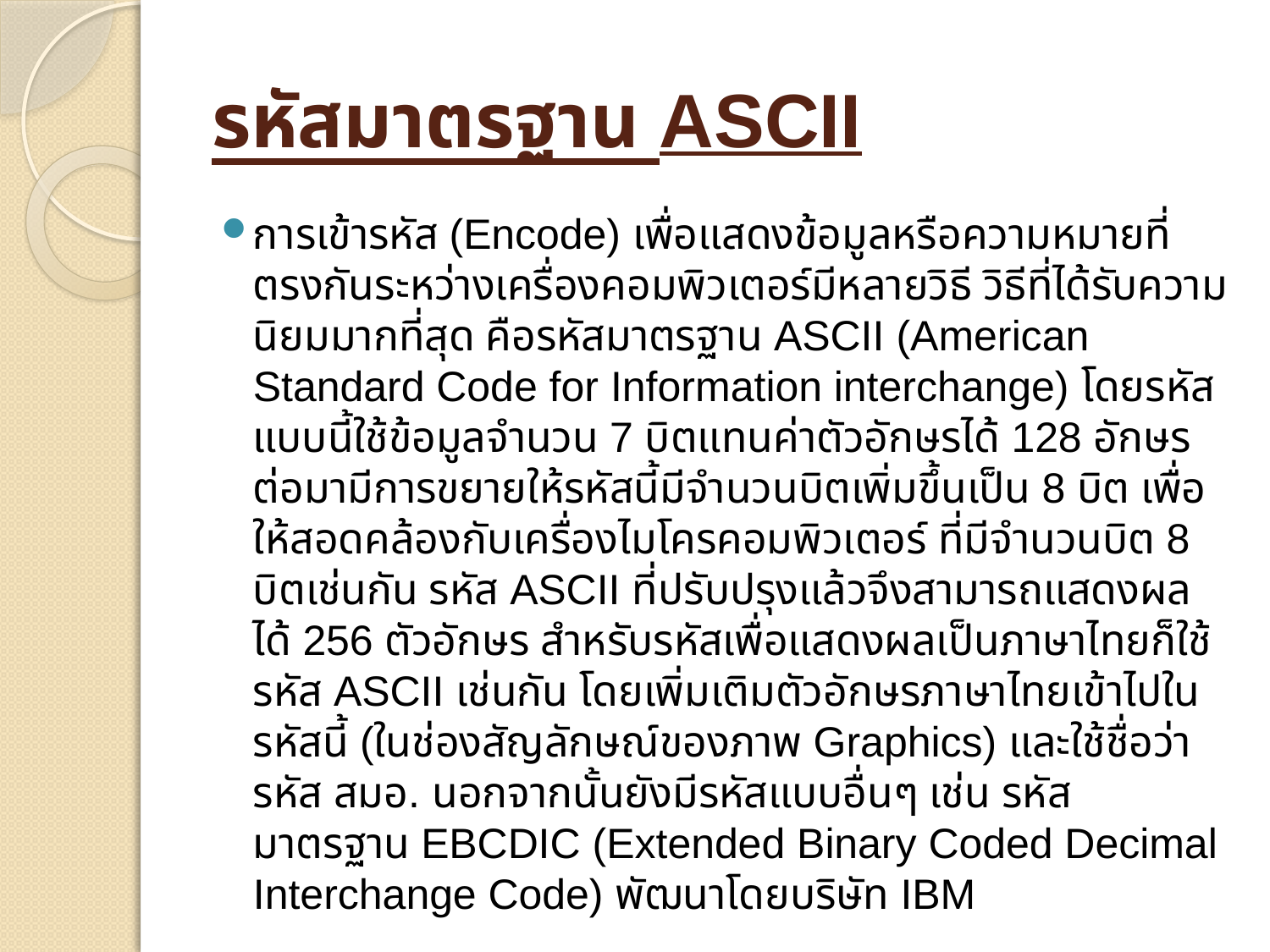

# รหัสมาตรฐาน ASCII
การเข้ารหัส (Encode) เพื่อแสดงข้อมูลหรือความหมายที่ตรงกันระหว่างเครื่องคอมพิวเตอร์มีหลายวิธี วิธีที่ได้รับความนิยมมากที่สุด คือรหัสมาตรฐาน ASCII (American Standard Code for Information interchange) โดยรหัสแบบนี้ใช้ข้อมูลจำนวน 7 บิตแทนค่าตัวอักษรได้ 128 อักษร ต่อมามีการขยายให้รหัสนี้มีจำนวนบิตเพิ่มขึ้นเป็น 8 บิต เพื่อให้สอดคล้องกับเครื่องไมโครคอมพิวเตอร์ ที่มีจำนวนบิต 8 บิตเช่นกัน รหัส ASCII ที่ปรับปรุงแล้วจึงสามารถแสดงผลได้ 256 ตัวอักษร สำหรับรหัสเพื่อแสดงผลเป็นภาษาไทยก็ใช้รหัส ASCII เช่นกัน โดยเพิ่มเติมตัวอักษรภาษาไทยเข้าไปในรหัสนี้ (ในช่องสัญลักษณ์ของภาพ Graphics) และใช้ชื่อว่ารหัส สมอ. นอกจากนั้นยังมีรหัสแบบอื่นๆ เช่น รหัสมาตรฐาน EBCDIC (Extended Binary Coded Decimal Interchange Code) พัฒนาโดยบริษัท IBM